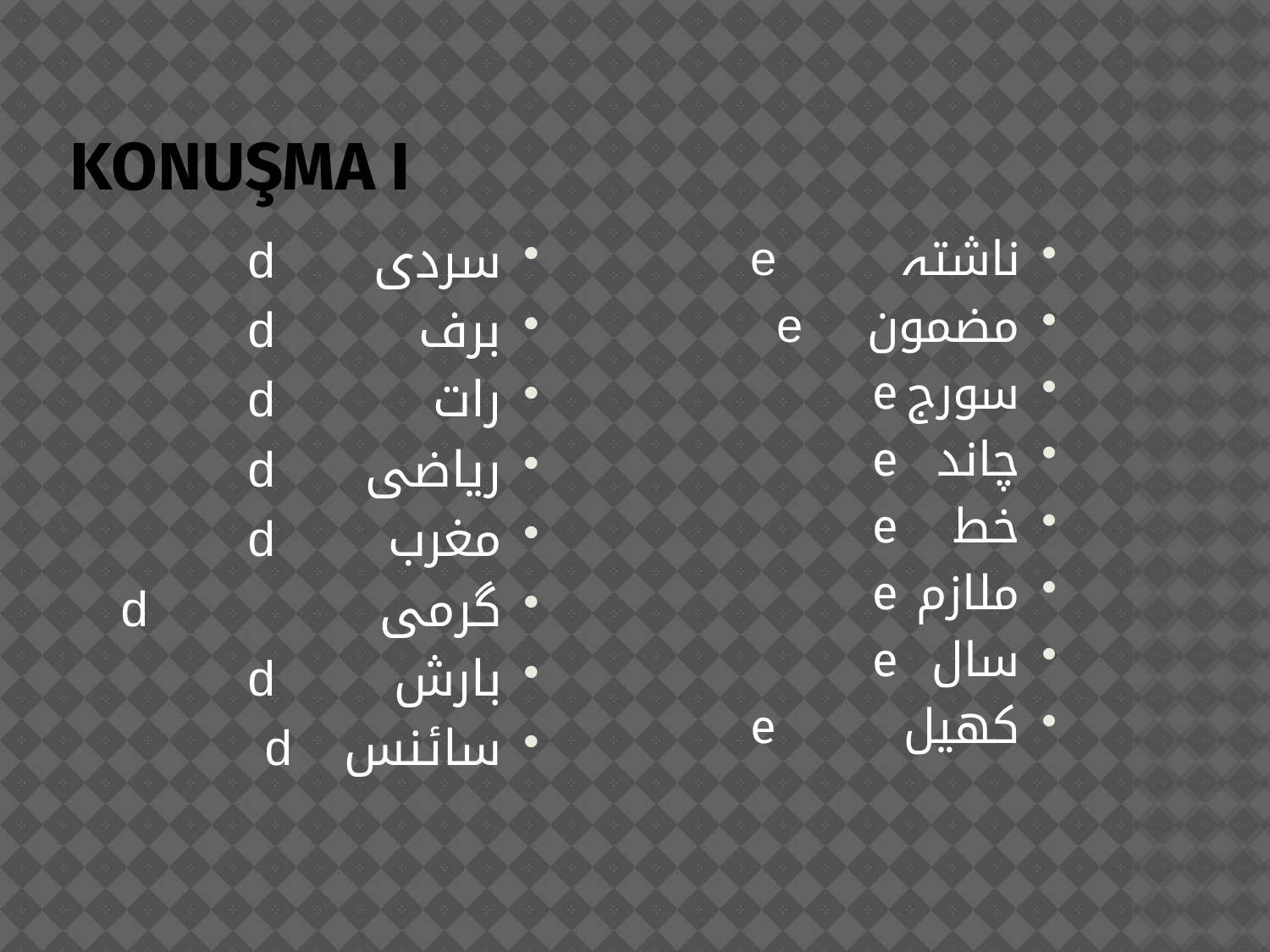

# Konuşma I
سردی 	d
برف 		d
رات 		d
ریاضی 	d
مغرب 	d
گرمی 		d
بارش 		d
سائنس 	d
ناشتہ 		e
مضمون 	e
سورج		e
چاند 		e
خط		e
ملازم 		e
سال 		e
کھیل 		e